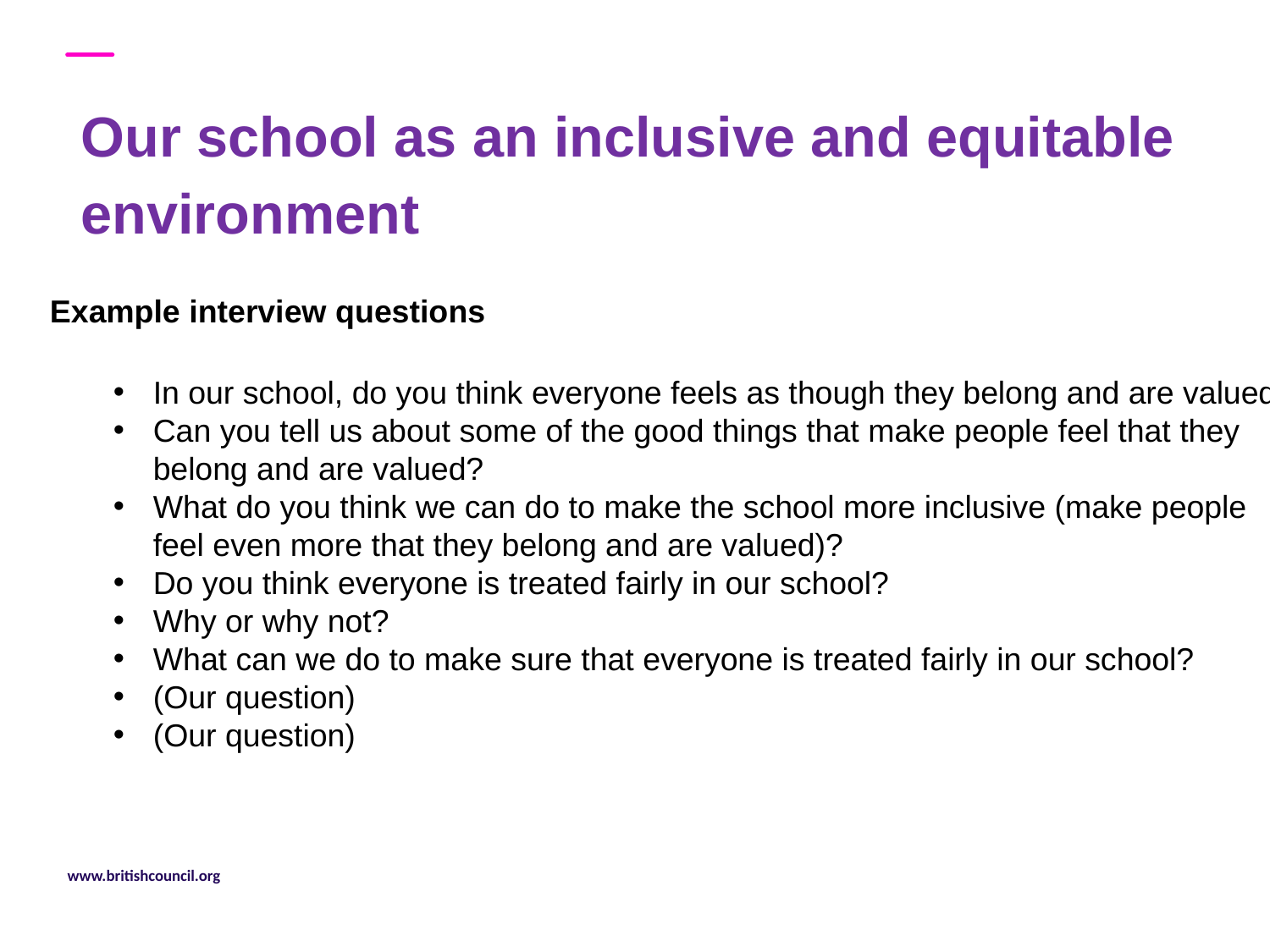

Our school as an inclusive and equitable
environment
Example interview questions

In our school, do you think everyone feels as though they belong and are valued?
Can you tell us about some of the good things that make people feel that they belong and are valued?
What do you think we can do to make the school more inclusive (make people feel even more that they belong and are valued)?
Do you think everyone is treated fairly in our school?
Why or why not?
What can we do to make sure that everyone is treated fairly in our school?
(Our question)
(Our question)